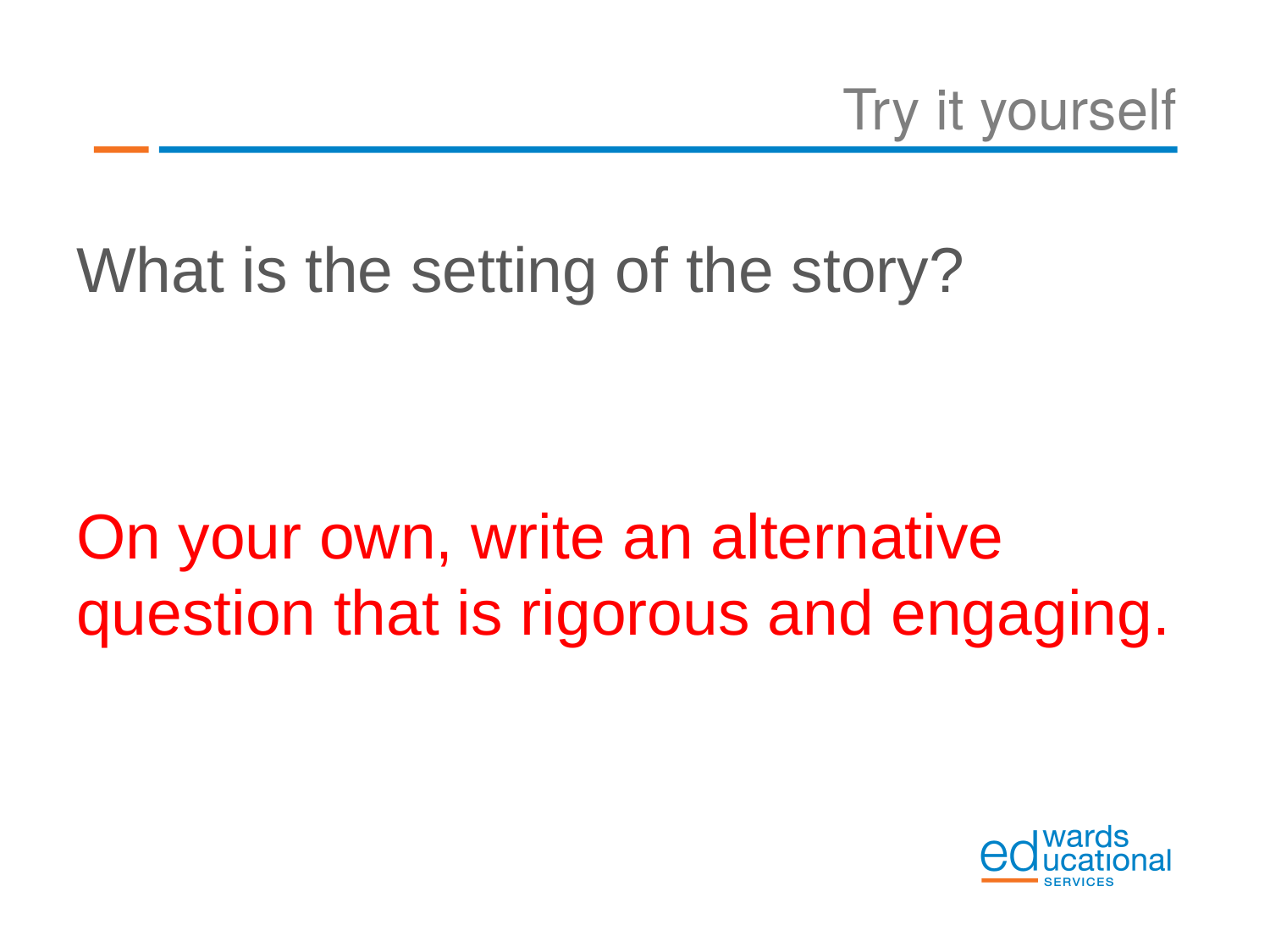

# Try it yourself
What is the setting of the story?

On your own, write an alternative question that is rigorous and engaging.